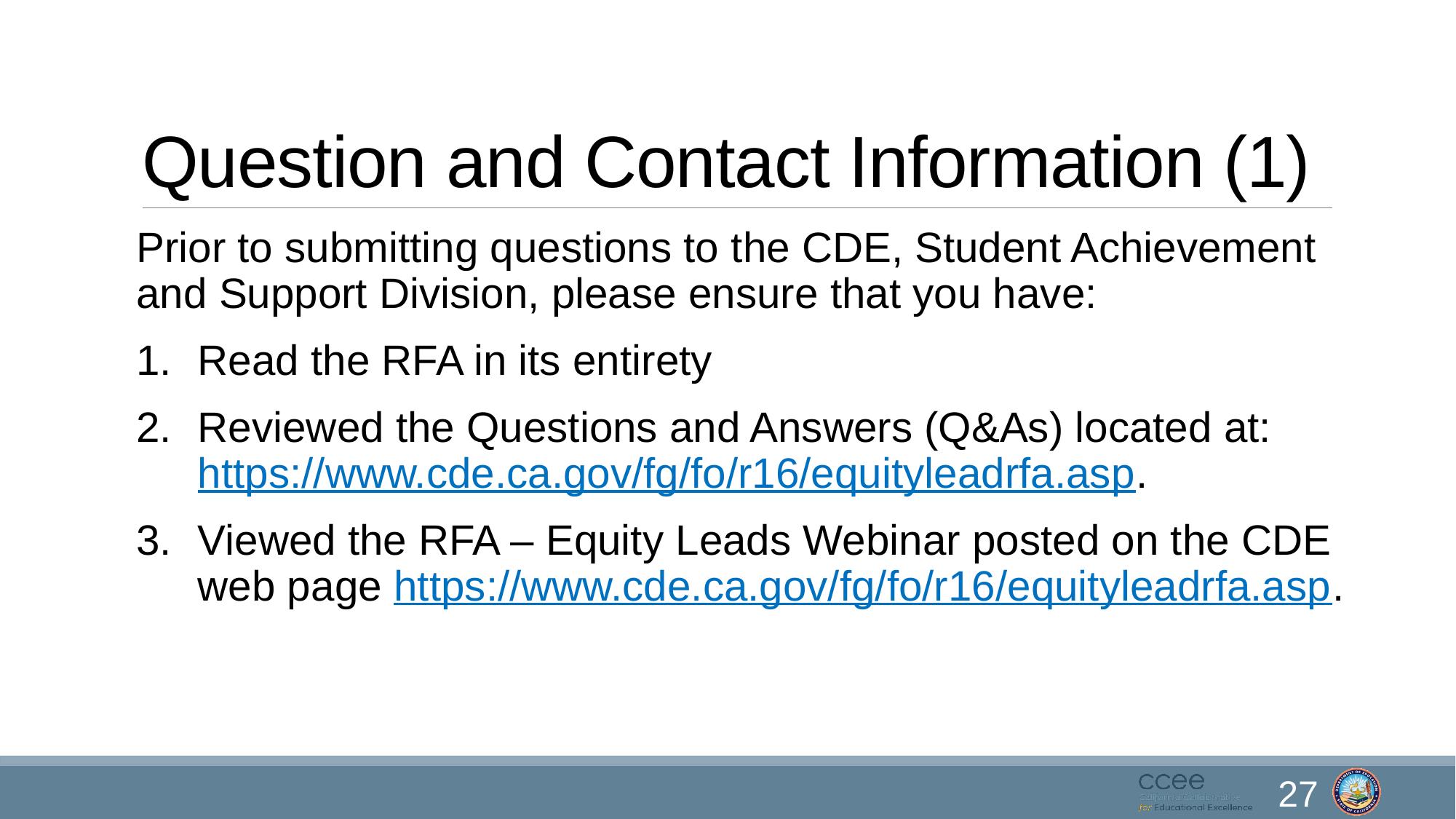

# Question and Contact Information (1)
Prior to submitting questions to the CDE, Student Achievement and Support Division, please ensure that you have:
Read the RFA in its entirety
Reviewed the Questions and Answers (Q&As) located at: https://www.cde.ca.gov/fg/fo/r16/equityleadrfa.asp.
Viewed the RFA – Equity Leads Webinar posted on the CDE web page https://www.cde.ca.gov/fg/fo/r16/equityleadrfa.asp.

27